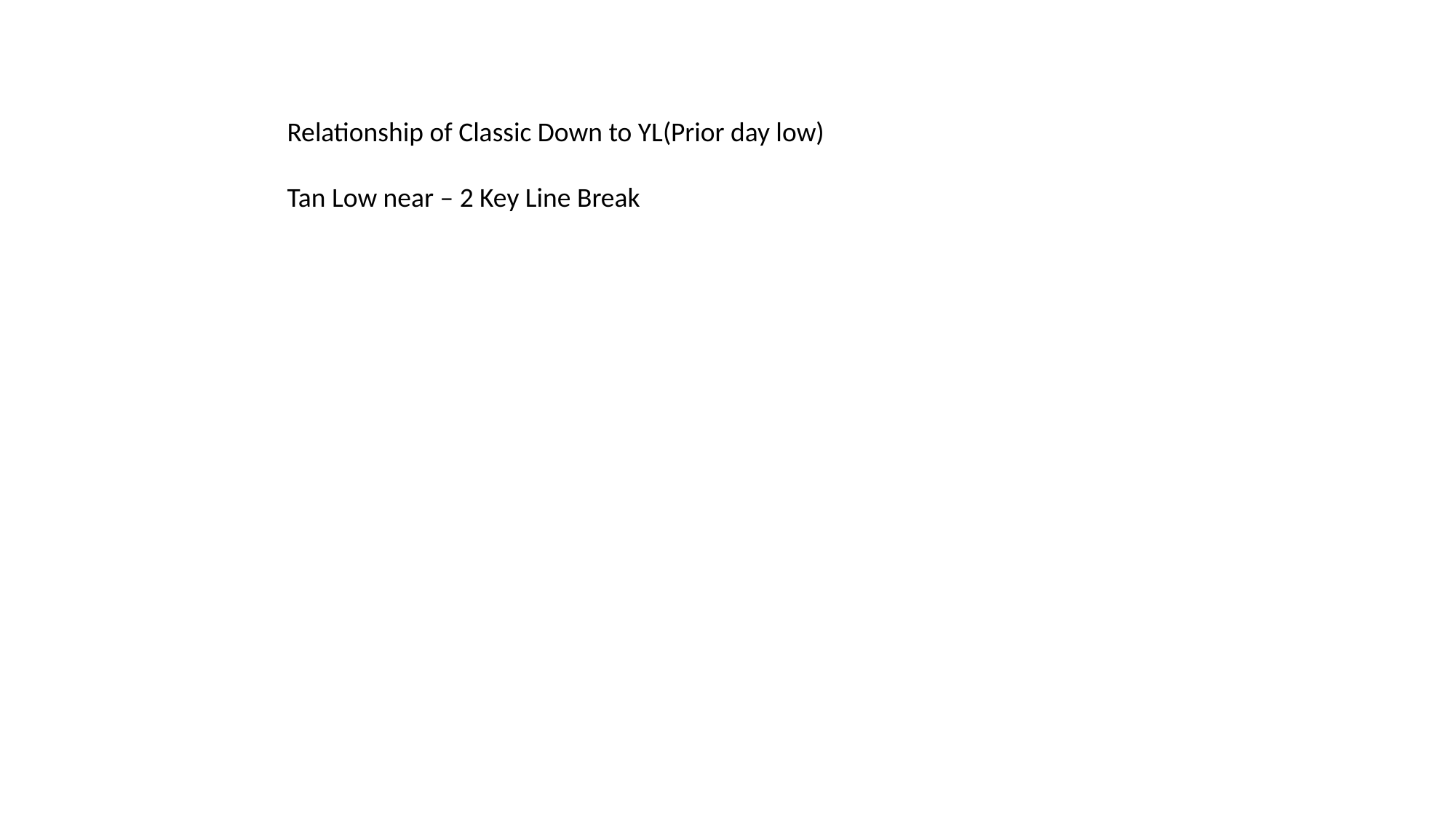

Relationship of Classic Down to YL(Prior day low)

Tan Low near – 2 Key Line Break